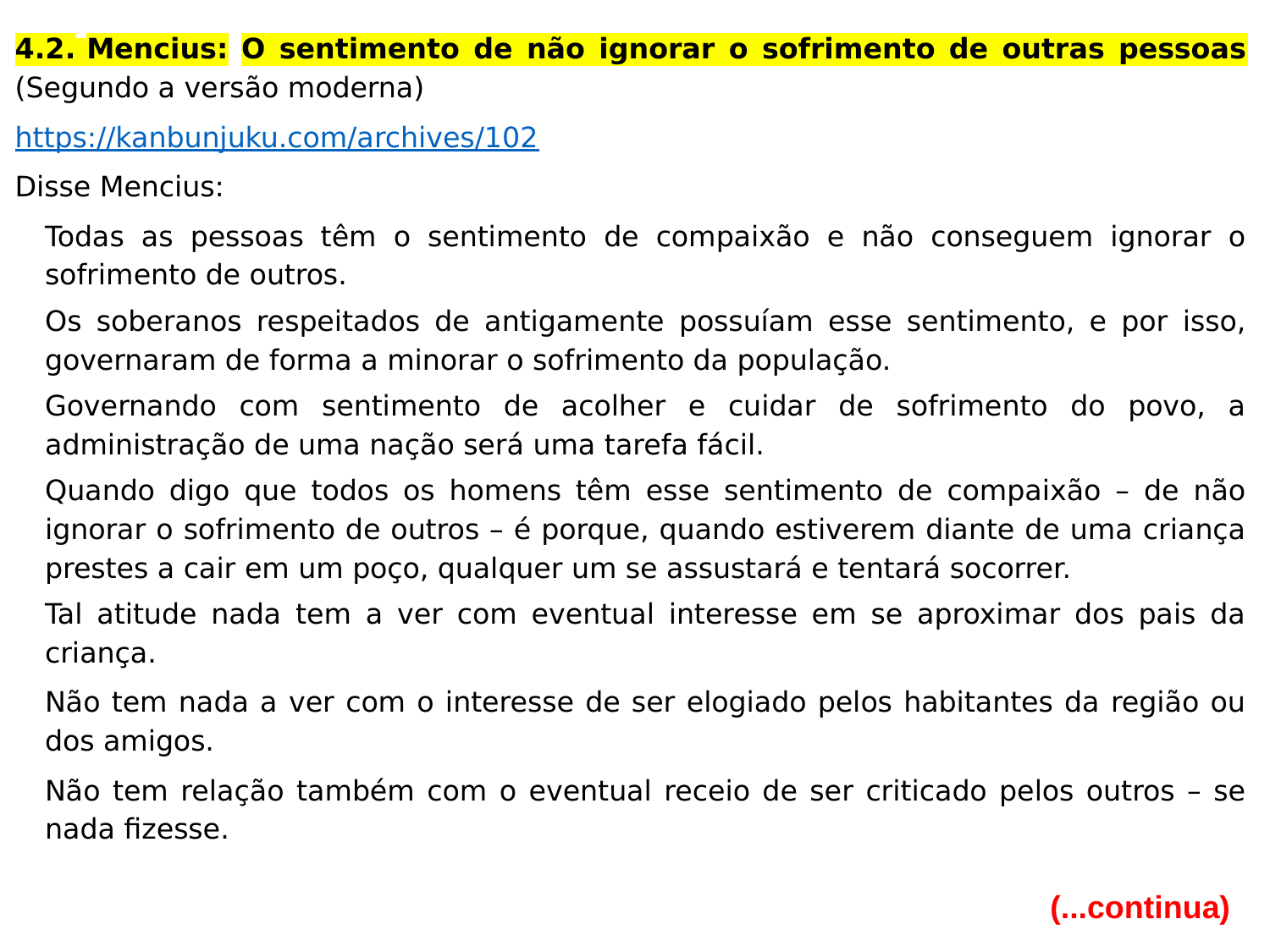

4.2. Mencius: O sentimento de não ignorar o sofrimento de outras pessoas (Segundo a versão moderna)
https://kanbunjuku.com/archives/102
Disse Mencius:
Todas as pessoas têm o sentimento de compaixão e não conseguem ignorar o sofrimento de outros.
Os soberanos respeitados de antigamente possuíam esse sentimento, e por isso, governaram de forma a minorar o sofrimento da população.
Governando com sentimento de acolher e cuidar de sofrimento do povo, a administração de uma nação será uma tarefa fácil.
Quando digo que todos os homens têm esse sentimento de compaixão – de não ignorar o sofrimento de outros – é porque, quando estiverem diante de uma criança prestes a cair em um poço, qualquer um se assustará e tentará socorrer.
Tal atitude nada tem a ver com eventual interesse em se aproximar dos pais da criança.
Não tem nada a ver com o interesse de ser elogiado pelos habitantes da região ou dos amigos.
Não tem relação também com o eventual receio de ser criticado pelos outros – se nada fizesse.
 (...continua)